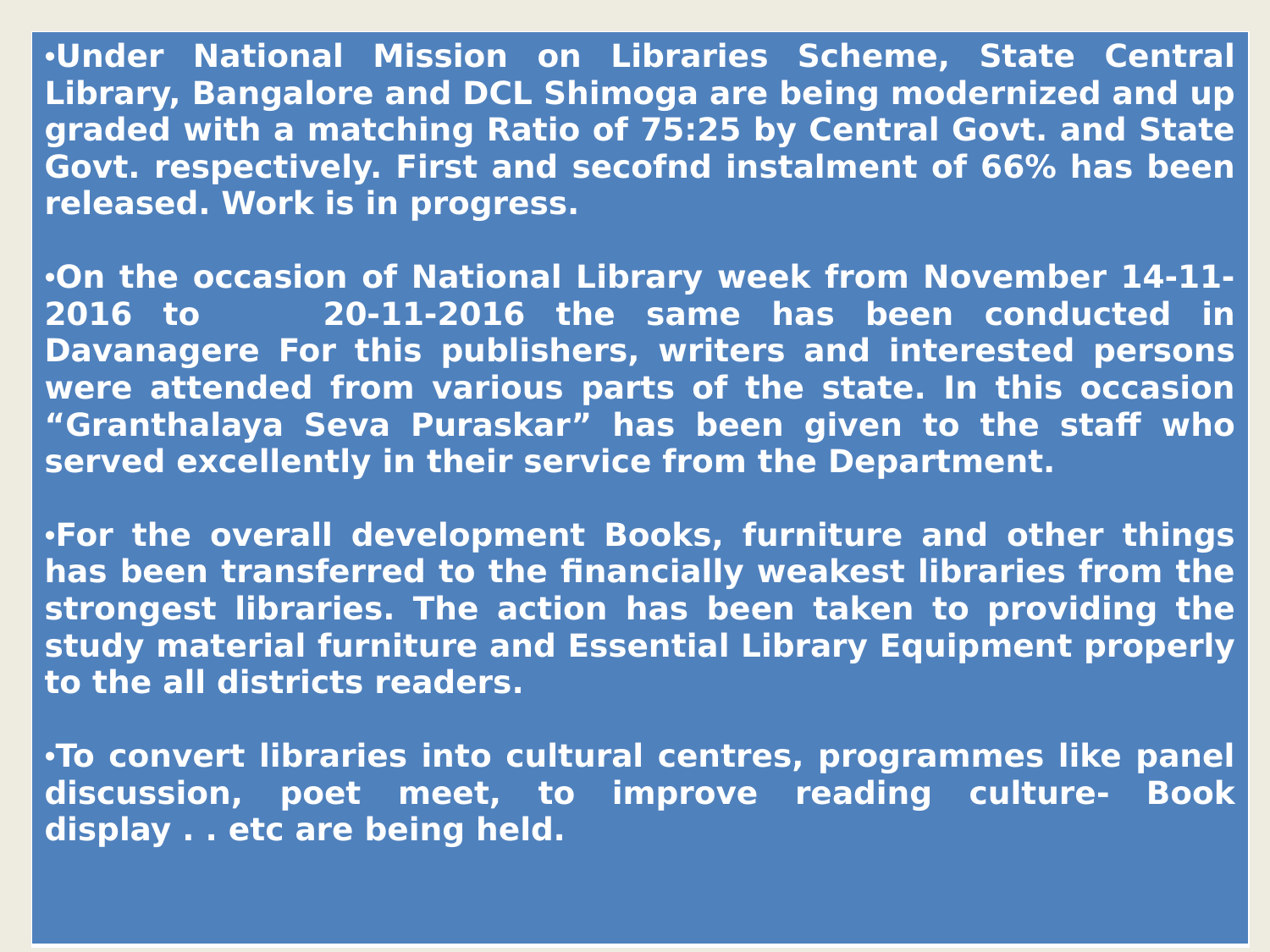

| Under National Mission on Libraries Scheme, State Central Library, Bangalore and DCL Shimoga are being modernized and up graded with a matching Ratio of 75:25 by Central Govt. and State Govt. respectively. First and secofnd instalment of 66% has been released. Work is in progress.    On the occasion of National Library week from November 14-11-2016 to 20-11-2016 the same has been conducted in Davanagere For this publishers, writers and interested persons were attended from various parts of the state. In this occasion “Granthalaya Seva Puraskar” has been given to the staff who served excellently in their service from the Department.   For the overall development Books, furniture and other things has been transferred to the financially weakest libraries from the strongest libraries. The action has been taken to providing the study material furniture and Essential Library Equipment properly to the all districts readers.   To convert libraries into cultural centres, programmes like panel discussion, poet meet, to improve reading culture- Book display . . etc are being held. |
| --- |